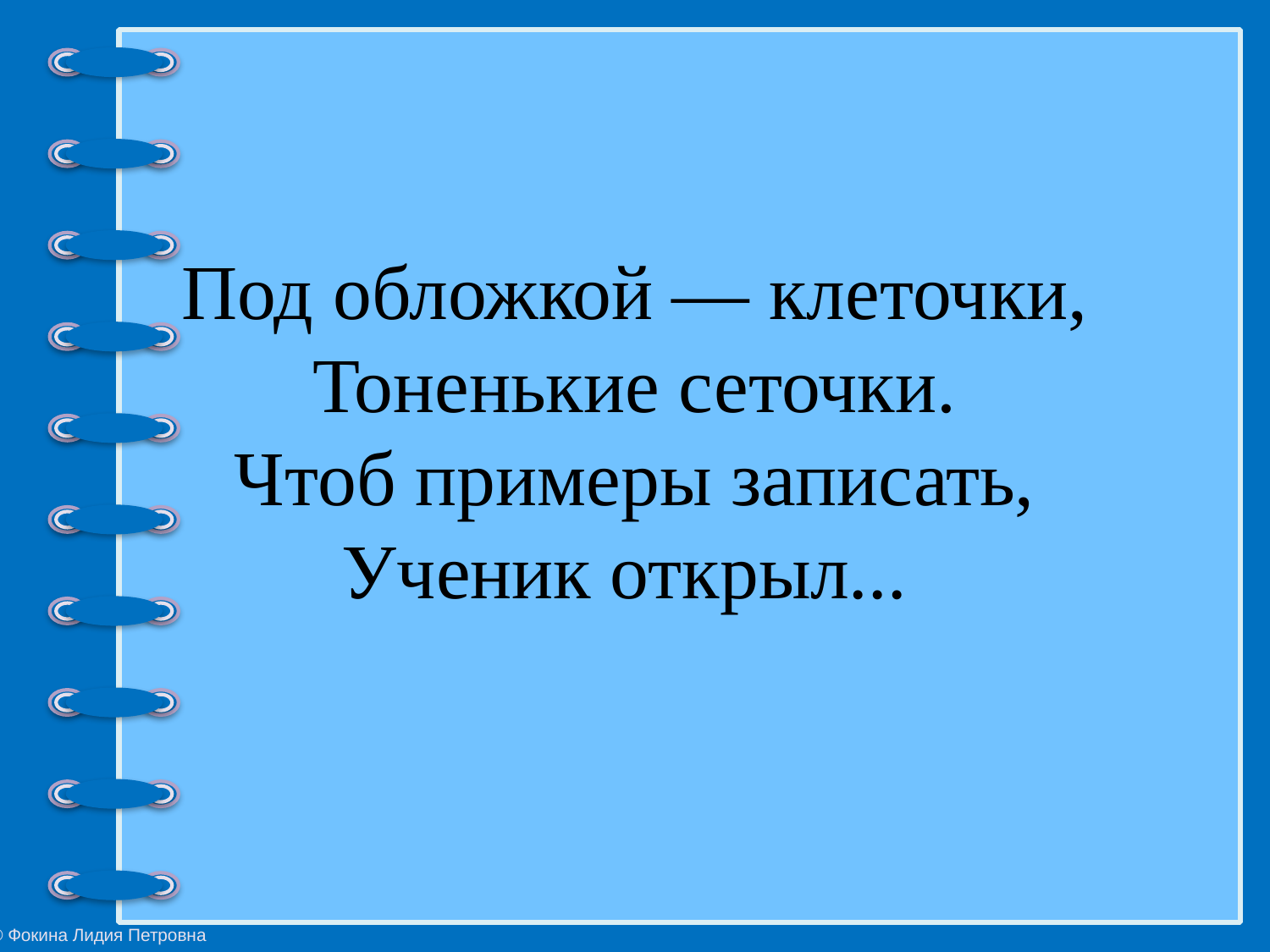

# Под обложкой — клеточки, Тоненькие сеточки. Чтоб примеры записать, Ученик открыл...